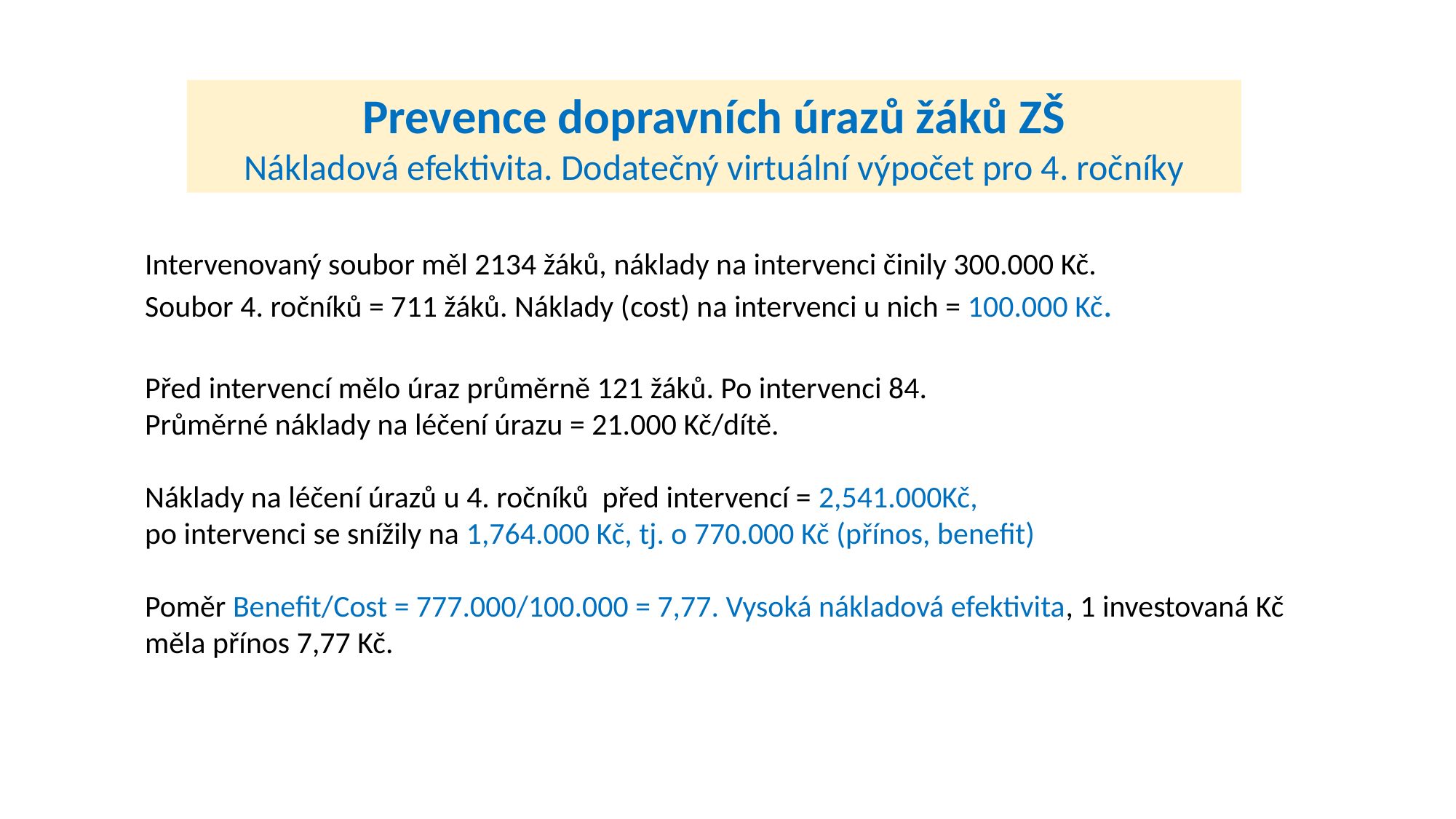

Prevence dopravních úrazů žáků ZŠ
Nákladová efektivita. Dodatečný virtuální výpočet pro 4. ročníky
Intervenovaný soubor měl 2134 žáků, náklady na intervenci činily 300.000 Kč.
Soubor 4. ročníků = 711 žáků. Náklady (cost) na intervenci u nich = 100.000 Kč.

Před intervencí mělo úraz průměrně 121 žáků. Po intervenci 84.
Průměrné náklady na léčení úrazu = 21.000 Kč/dítě.

Náklady na léčení úrazů u 4. ročníků  před intervencí = 2,541.000Kč,
po intervenci se snížily na 1,764.000 Kč, tj. o 770.000 Kč (přínos, benefit)

Poměr Benefit/Cost = 777.000/100.000 = 7,77. Vysoká nákladová efektivita, 1 investovaná Kč měla přínos 7,77 Kč.